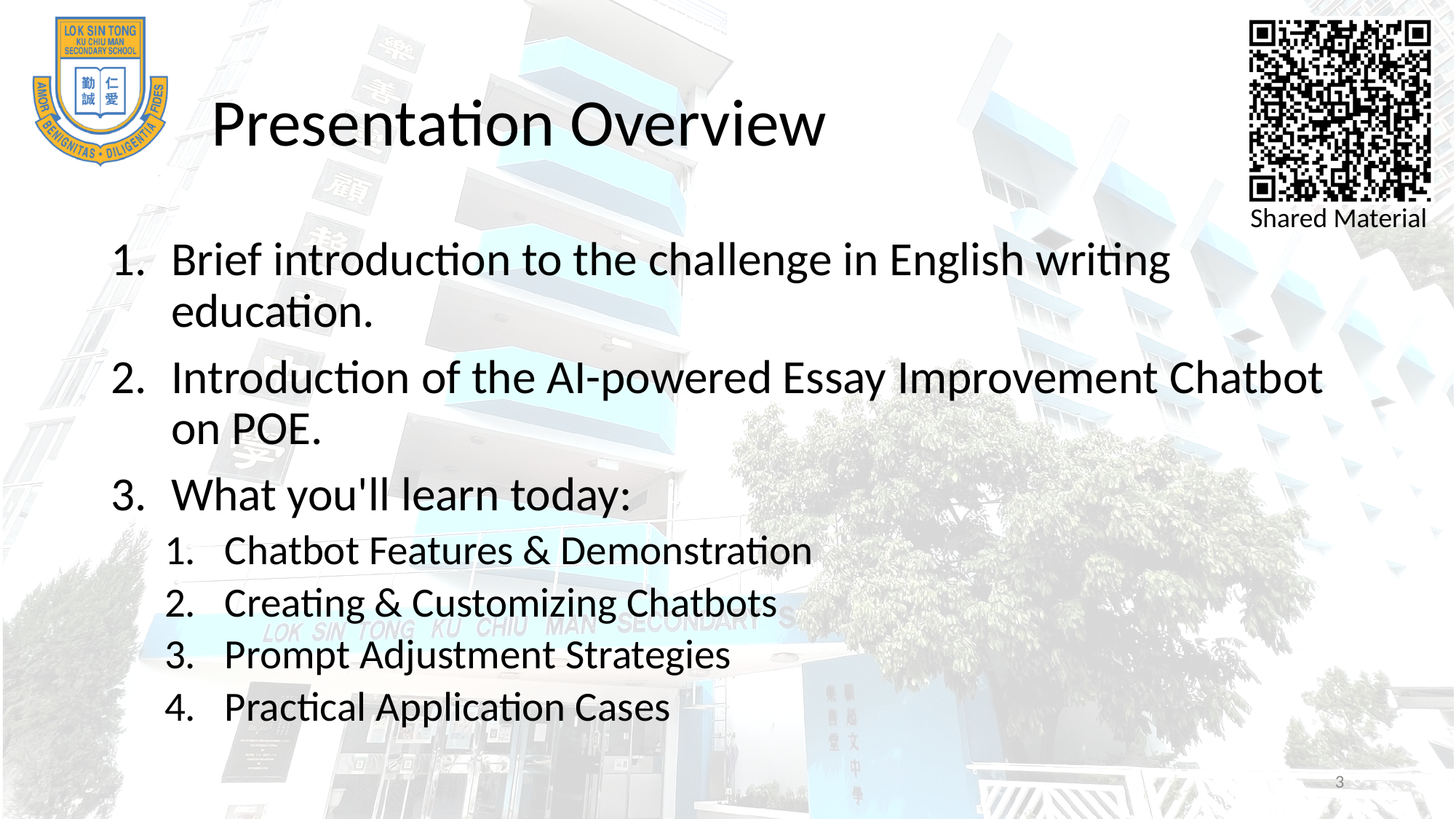

# Presentation Overview
Brief introduction to the challenge in English writing education.
Introduction of the AI-powered Essay Improvement Chatbot on POE.
What you'll learn today:
Chatbot Features & Demonstration
Creating & Customizing Chatbots
Prompt Adjustment Strategies
Practical Application Cases
3